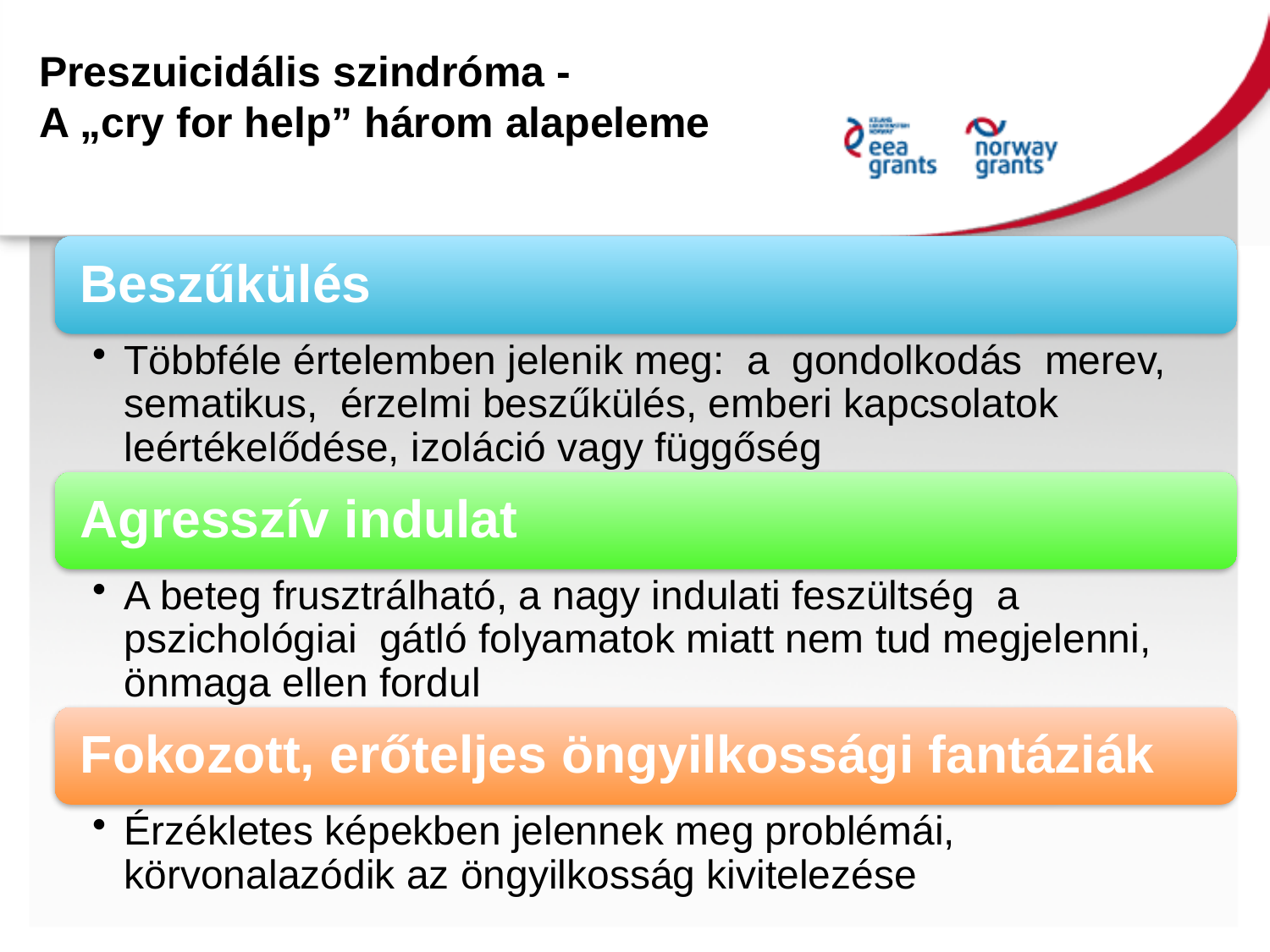

# Preszuicidális szindróma - A „cry for help” három alapeleme
Beszűkülés
Többféle értelemben jelenik meg:  a  gondolkodás  merev, sematikus,  érzelmi beszűkülés, emberi kapcsolatok leértékelődése, izoláció vagy függőség
Agresszív indulat
A beteg frusztrálható, a nagy indulati feszültség  a pszichológiai  gátló folyamatok miatt nem tud megjelenni, önmaga ellen fordul
Fokozott, erőteljes öngyilkossági fantáziák
Érzékletes képekben jelennek meg problémái, körvonalazódik az öngyilkosság kivitelezése